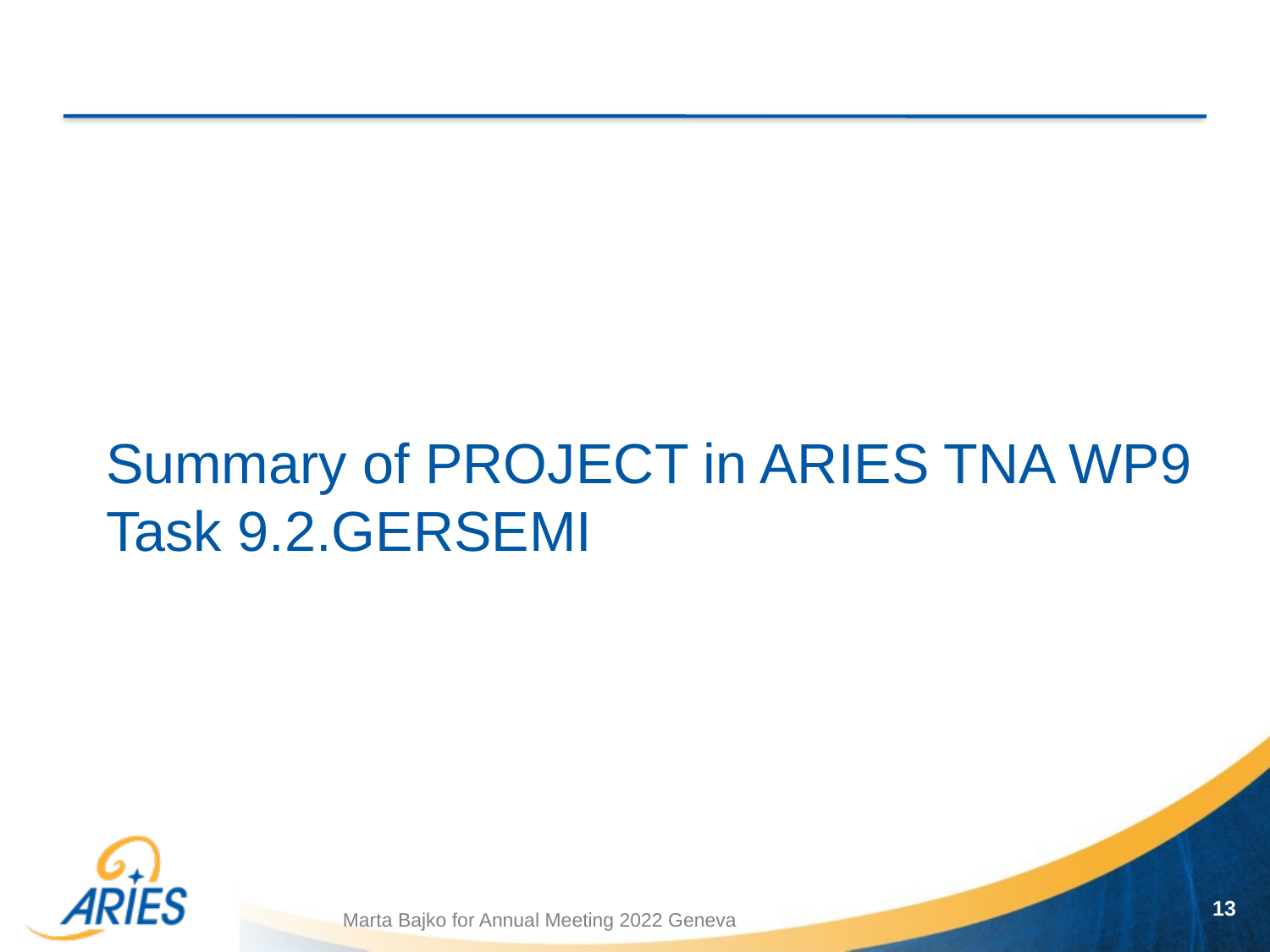

# Summary of PROJECT in ARIES TNA WP9 Task 9.2.GERSEMI
13
Marta Bajko for Annual Meeting 2022 Geneva